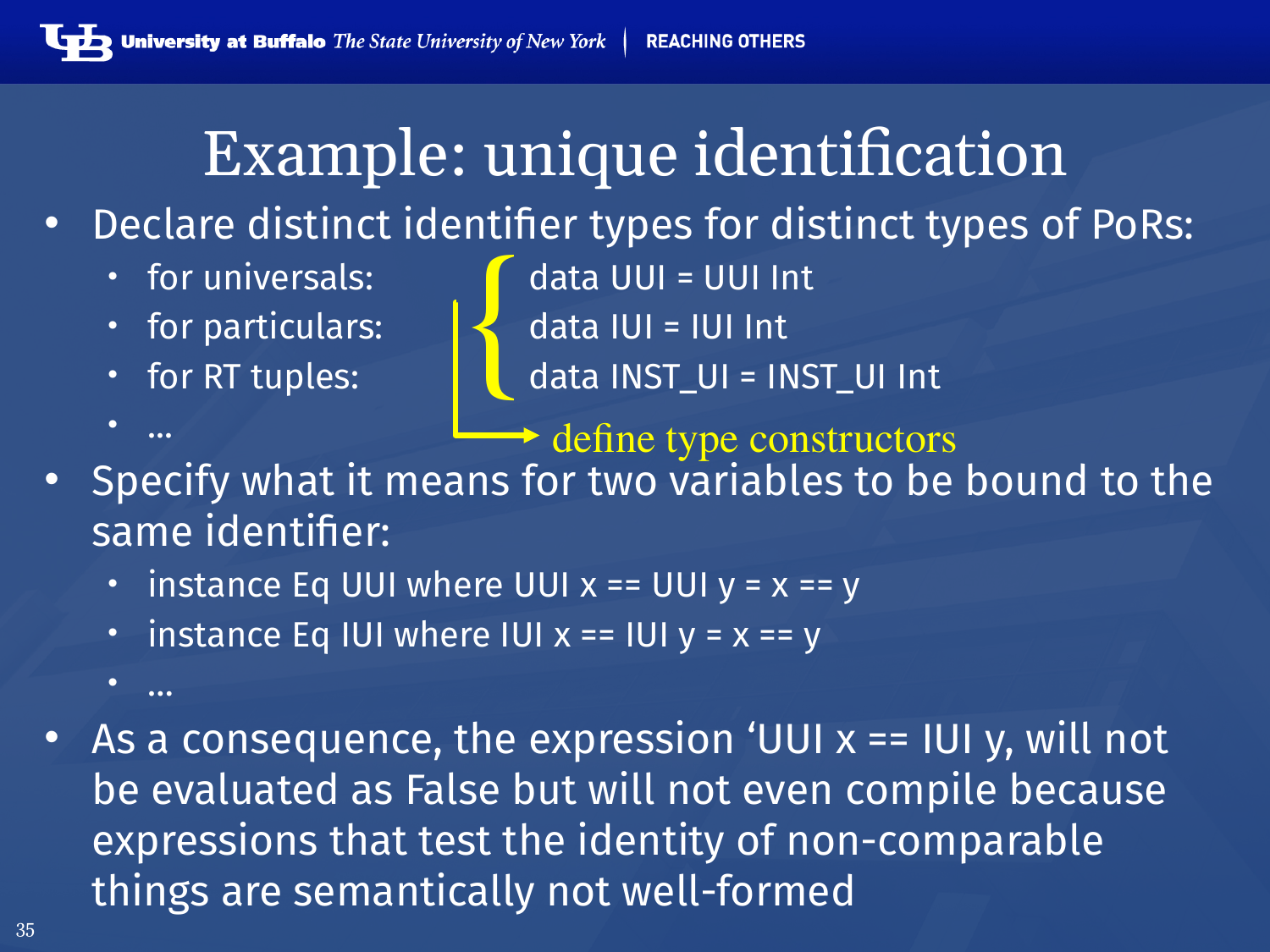

# Example: unique identification
Declare distinct identifier types for distinct types of PoRs:
for universals:		data UUI = UUI Int
for particulars:		data IUI = IUI Int
for RT tuples:		data INST_UI = INST_UI Int
...
Specify what it means for two variables to be bound to the same identifier:
instance Eq UUI where UUI x == UUI y = x == y
instance Eq IUI where IUI x == IUI y = x == y
…
As a consequence, the expression ‘UUI x == IUI y, will not be evaluated as False but will not even compile because expressions that test the identity of non-comparable things are semantically not well-formed
{
define type constructors